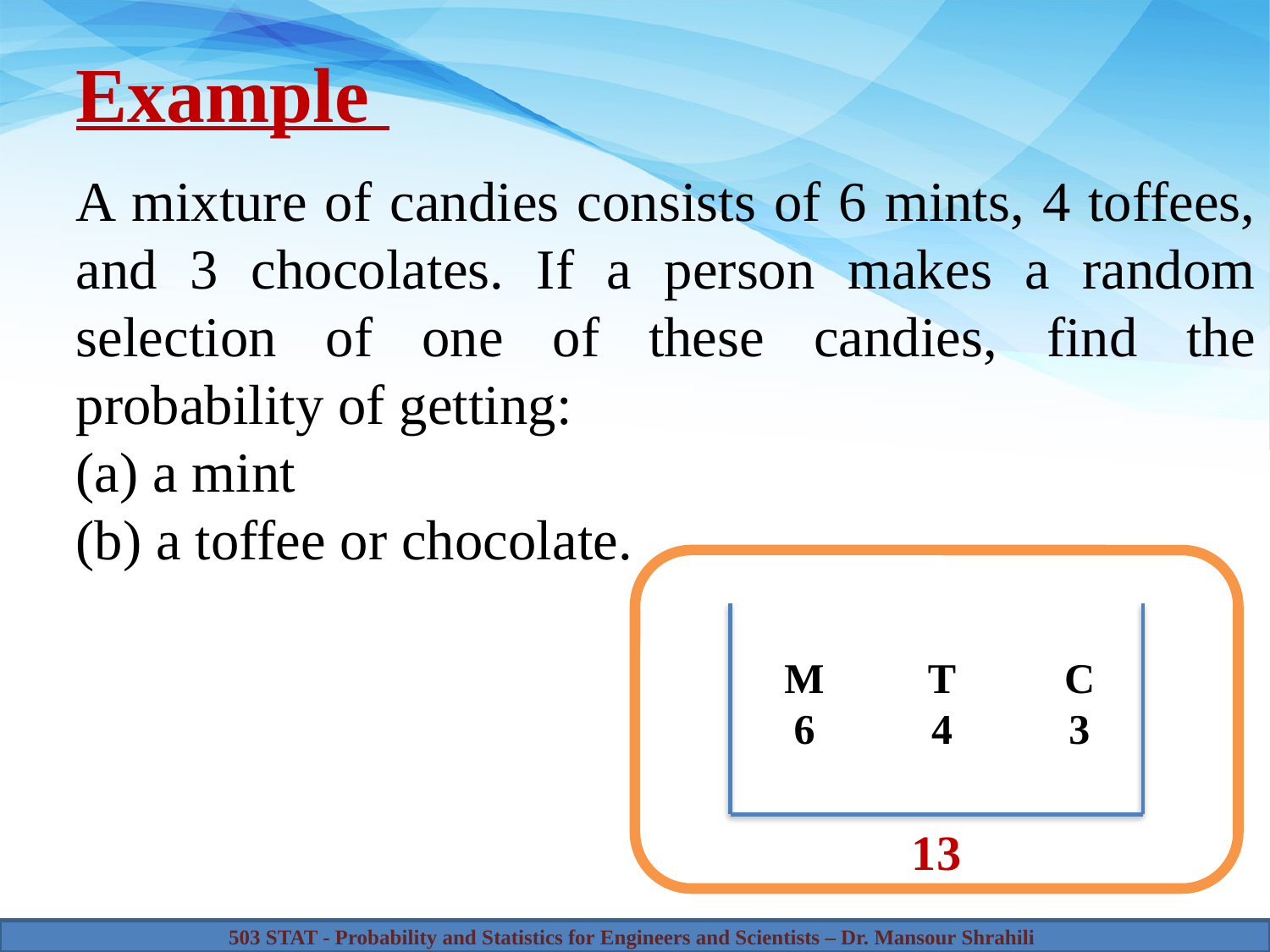

# Example
A mixture of candies consists of 6 mints, 4 toffees, and 3 chocolates. If a person makes a random selection of one of these candies, find the probability of getting:
(a) a mint
(b) a toffee or chocolate.

M
6
T
4
C
3
13